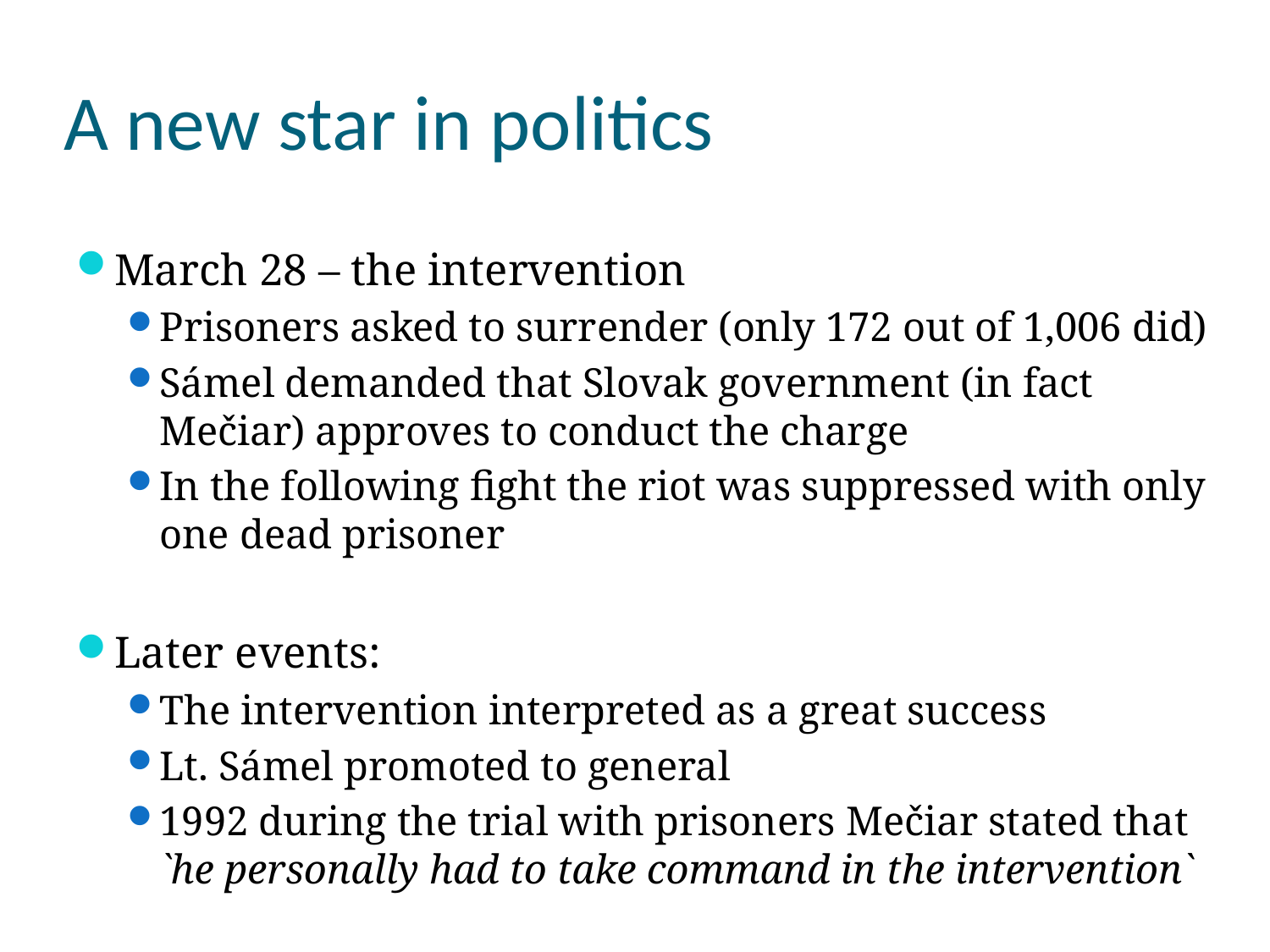

# A new star in politics
March 28 – the intervention
Prisoners asked to surrender (only 172 out of 1,006 did)
Sámel demanded that Slovak government (in fact Mečiar) approves to conduct the charge
In the following fight the riot was suppressed with only one dead prisoner

Later events:
The intervention interpreted as a great success
Lt. Sámel promoted to general
1992 during the trial with prisoners Mečiar stated that `he personally had to take command in the intervention`